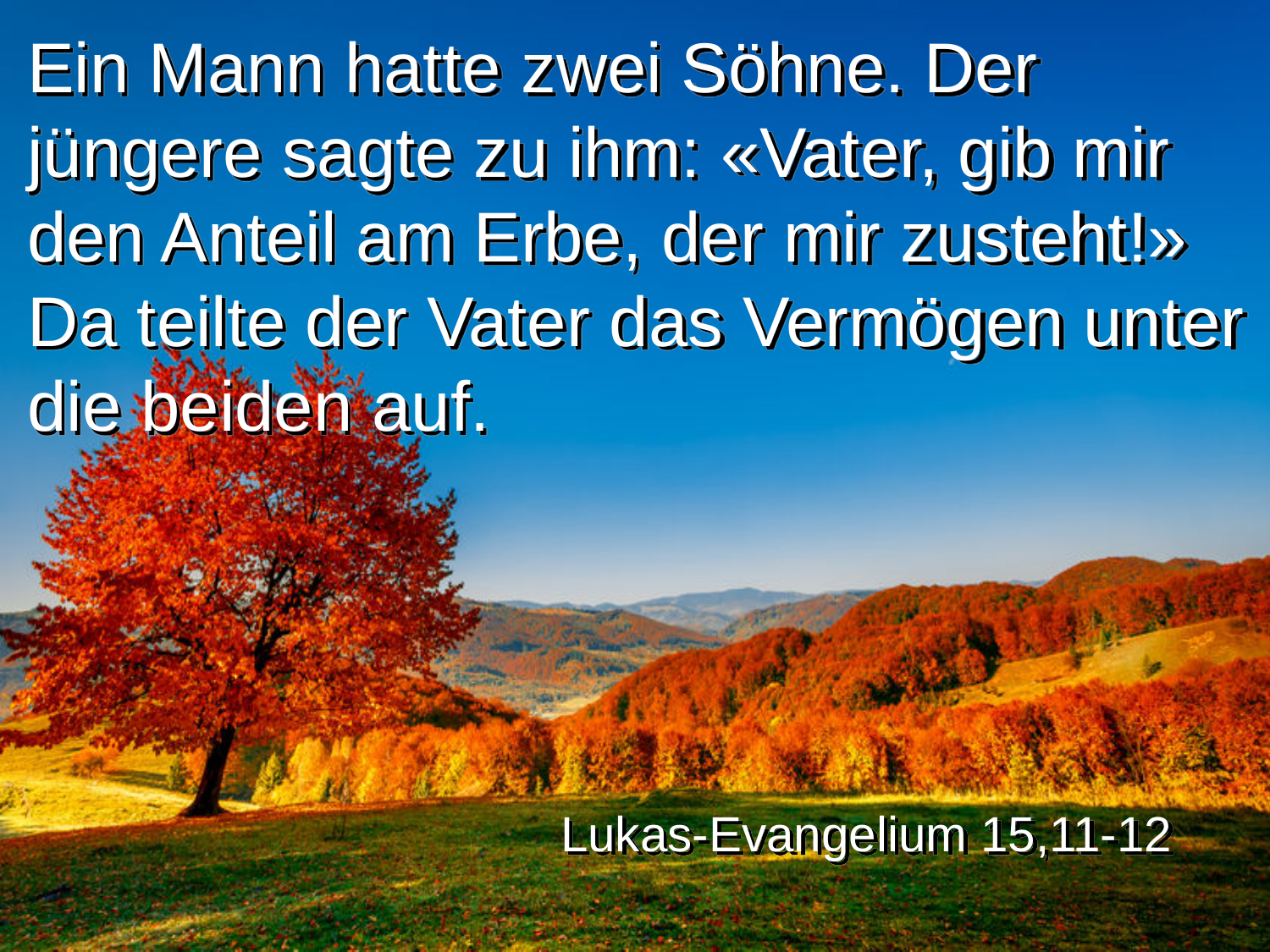

Ein Mann hatte zwei Söhne. Der jüngere sagte zu ihm: «Vater, gib mir den Anteil am Erbe, der mir zusteht!» Da teilte der Vater das Vermögen unter die beiden auf.
Lukas-Evangelium 15,11-12